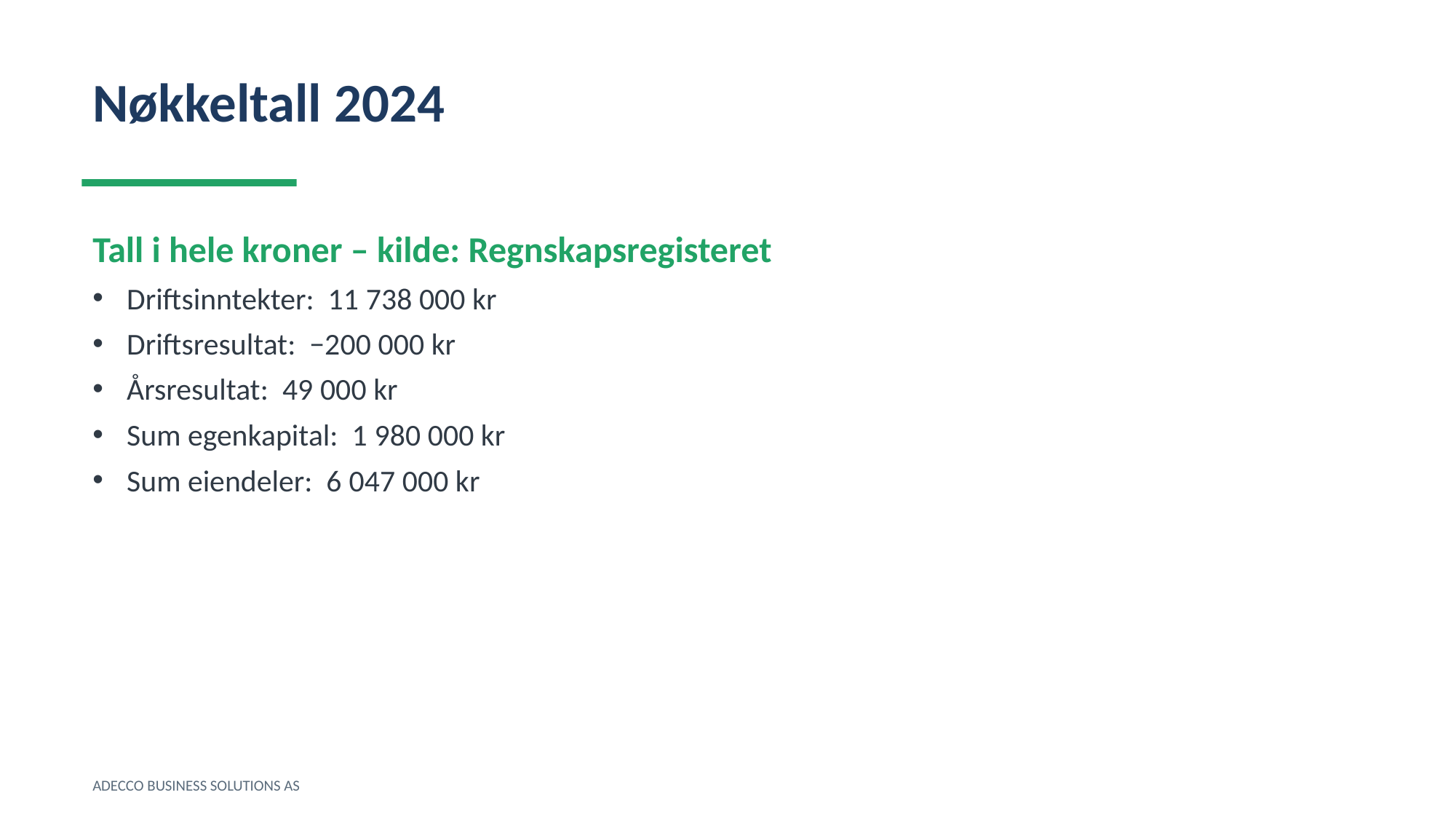

Nøkkeltall 2024

Tall i hele kroner – kilde: Regnskapsregisteret
Driftsinntekter:  11 738 000 kr
Driftsresultat:  −200 000 kr
Årsresultat:  49 000 kr
Sum egenkapital:  1 980 000 kr
Sum eiendeler:  6 047 000 kr
ADECCO BUSINESS SOLUTIONS AS